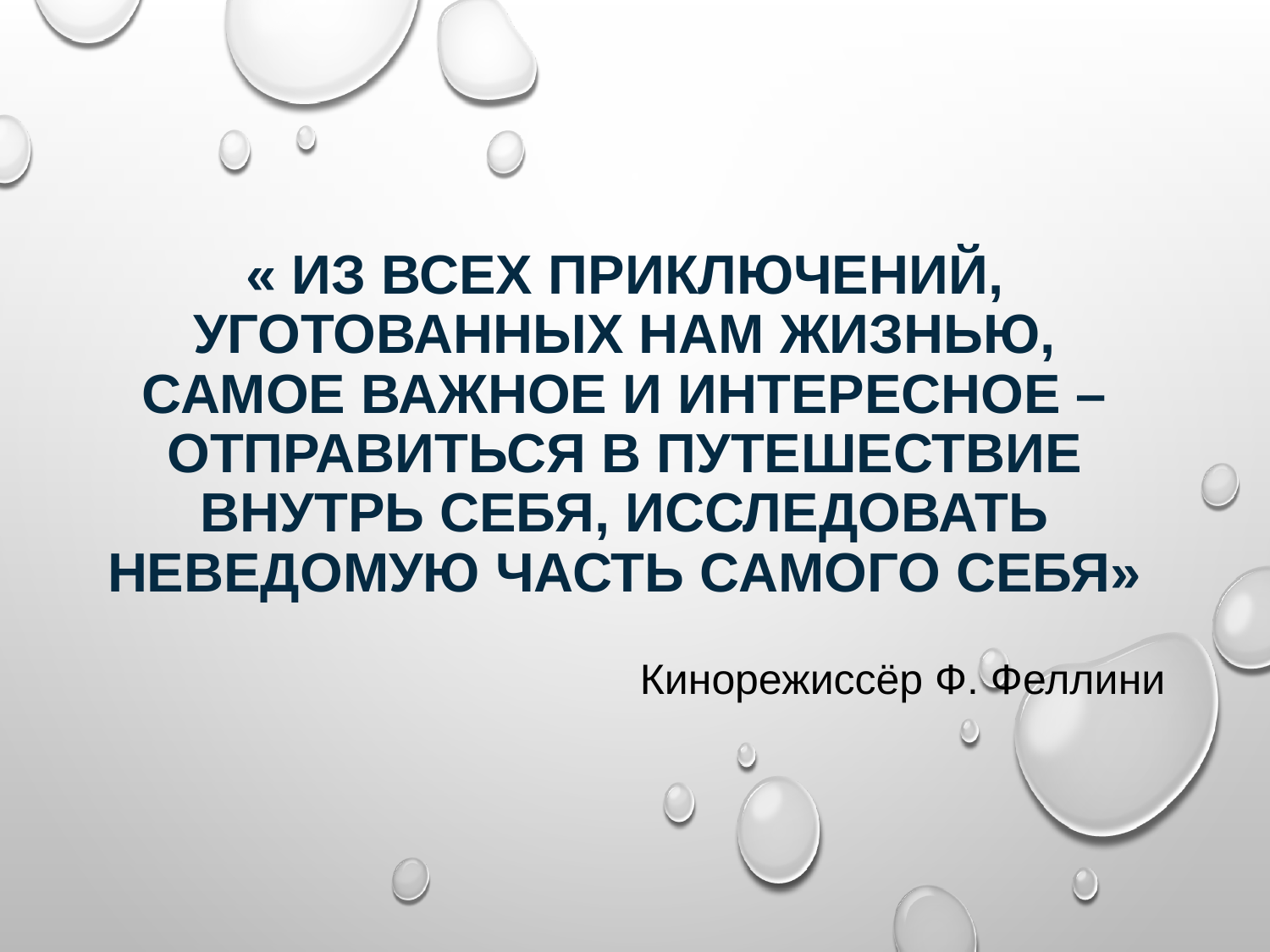

# « Из всех приключений, уготованных нам жизнью, самое важное и интересное – отправиться в путешествие внутрь себя, исследовать неведомую часть самого себя»
Кинорежиссёр Ф. Феллини